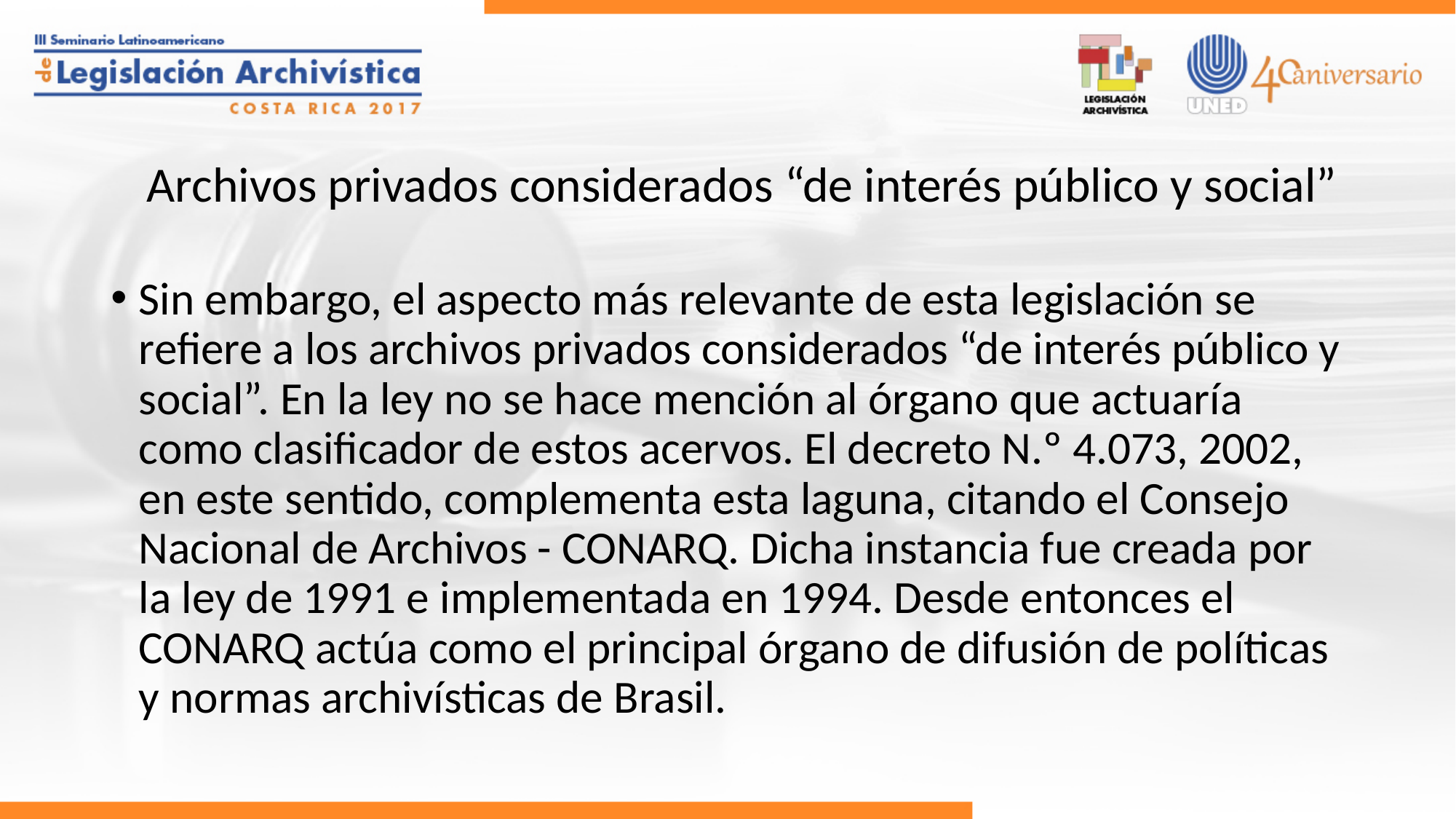

# Archivos privados considerados “de interés público y social”
Sin embargo, el aspecto más relevante de esta legislación se refiere a los archivos privados considerados “de interés público y social”. En la ley no se hace mención al órgano que actuaría como clasificador de estos acervos. El decreto N.º 4.073, 2002, en este sentido, complementa esta laguna, citando el Consejo Nacional de Archivos - CONARQ. Dicha instancia fue creada por la ley de 1991 e implementada en 1994. Desde entonces el CONARQ actúa como el principal órgano de difusión de políticas y normas archivísticas de Brasil.